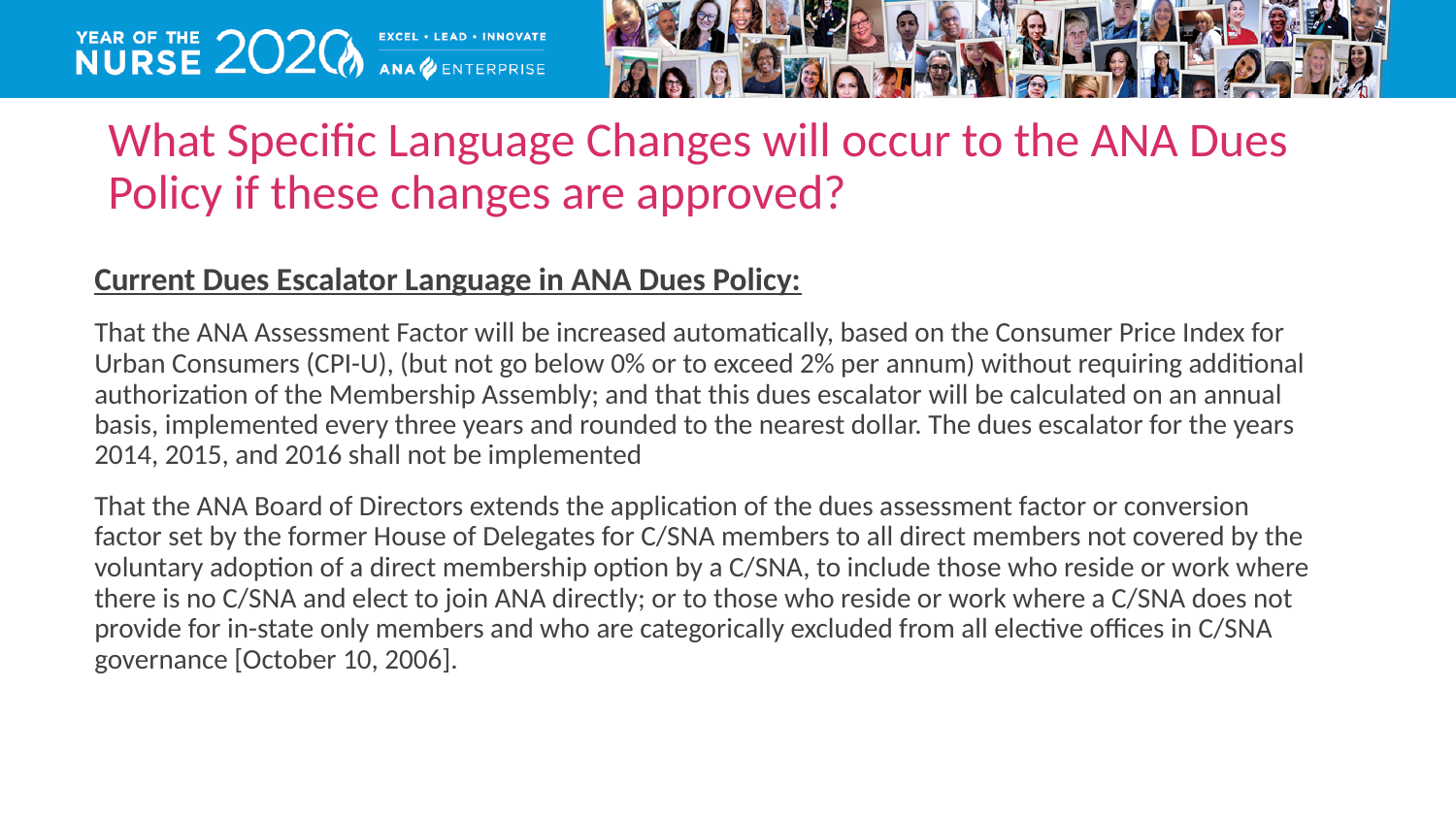

# What Specific Language Changes will occur to the ANA Dues Policy if these changes are approved?
Current Dues Escalator Language in ANA Dues Policy:
That the ANA Assessment Factor will be increased automatically, based on the Consumer Price Index for Urban Consumers (CPI-U), (but not go below 0% or to exceed 2% per annum) without requiring additional authorization of the Membership Assembly; and that this dues escalator will be calculated on an annual basis, implemented every three years and rounded to the nearest dollar. The dues escalator for the years 2014, 2015, and 2016 shall not be implemented
That the ANA Board of Directors extends the application of the dues assessment factor or conversion factor set by the former House of Delegates for C/SNA members to all direct members not covered by the voluntary adoption of a direct membership option by a C/SNA, to include those who reside or work where there is no C/SNA and elect to join ANA directly; or to those who reside or work where a C/SNA does not provide for in-state only members and who are categorically excluded from all elective offices in C/SNA governance [October 10, 2006].